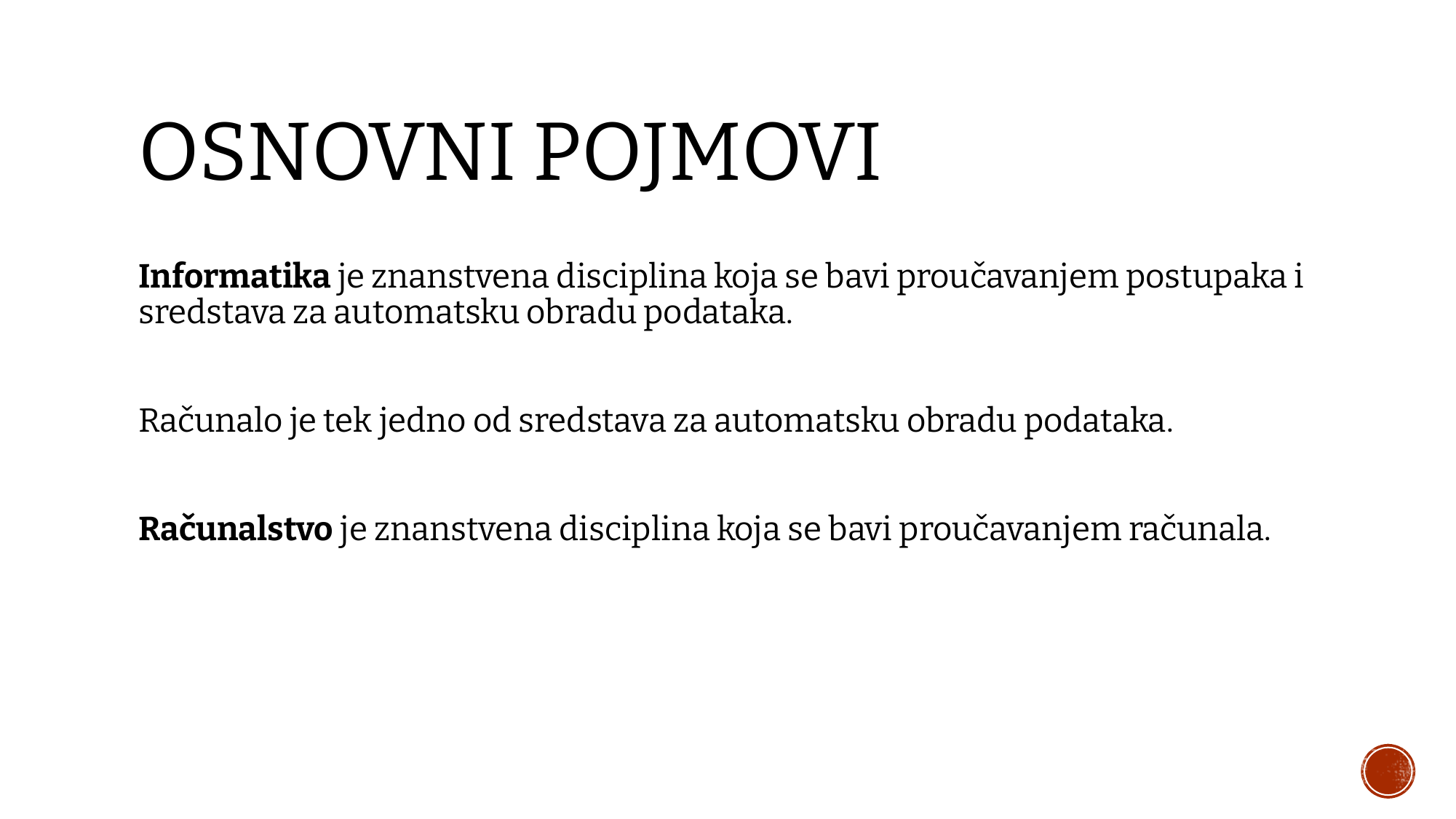

# Osnovni pojmovi
Informatika je znanstvena disciplina koja se bavi proučavanjem postupaka i sredstava za automatsku obradu podataka.

Računalo je tek jedno od sredstava za automatsku obradu podataka.

Računalstvo je znanstvena disciplina koja se bavi proučavanjem računala.